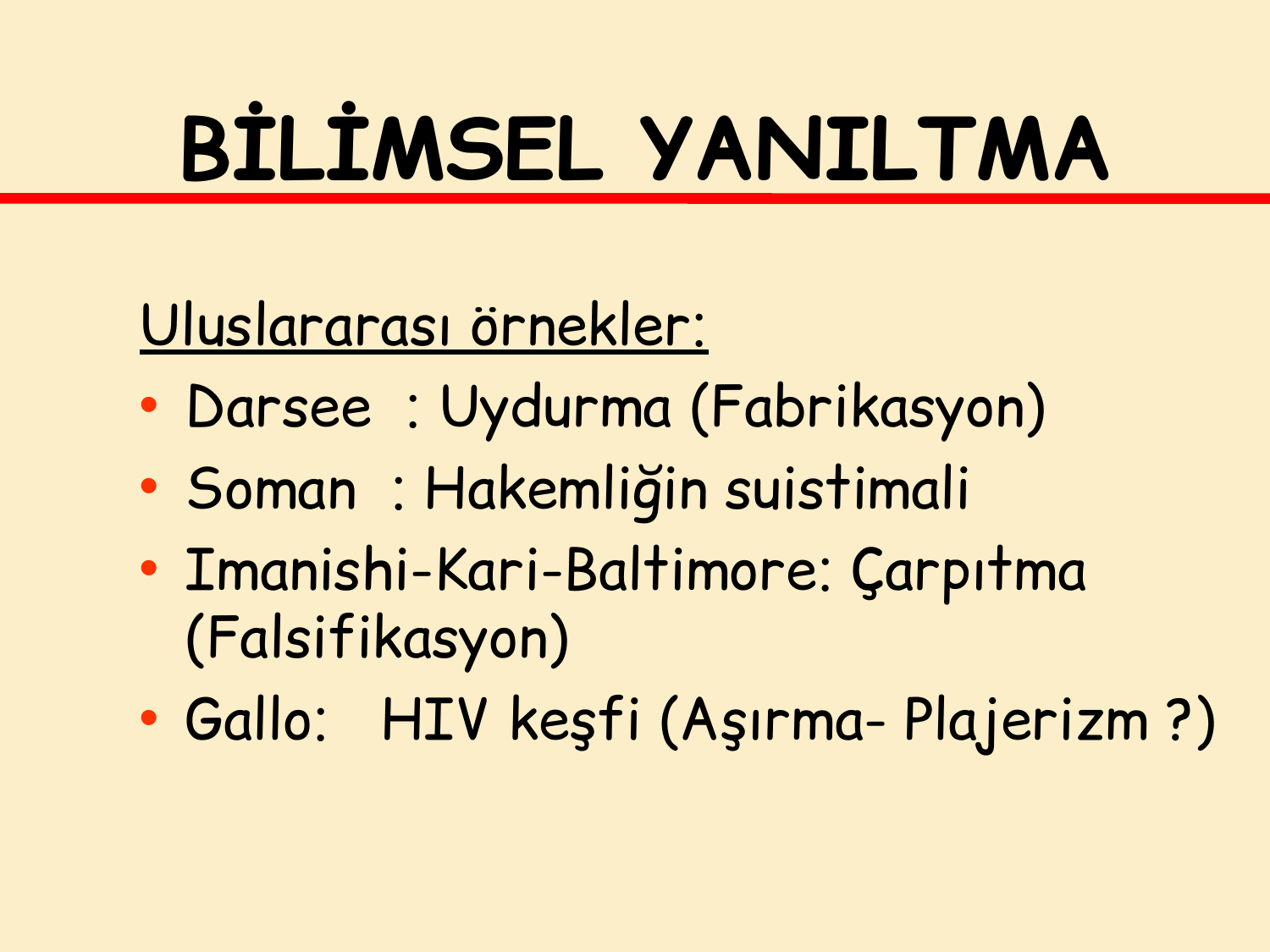

BİLİMSEL YANILTMA

Uluslararası örnekler:
Darsee  : Uydurma (Fabrikasyon)‏
Soman  : Hakemliğin suistimali
Imanishi-Kari-Baltimore: Çarpıtma (Falsifikasyon)‏
Gallo:   HIV keşfi (Aşırma- Plajerizm ?)‏